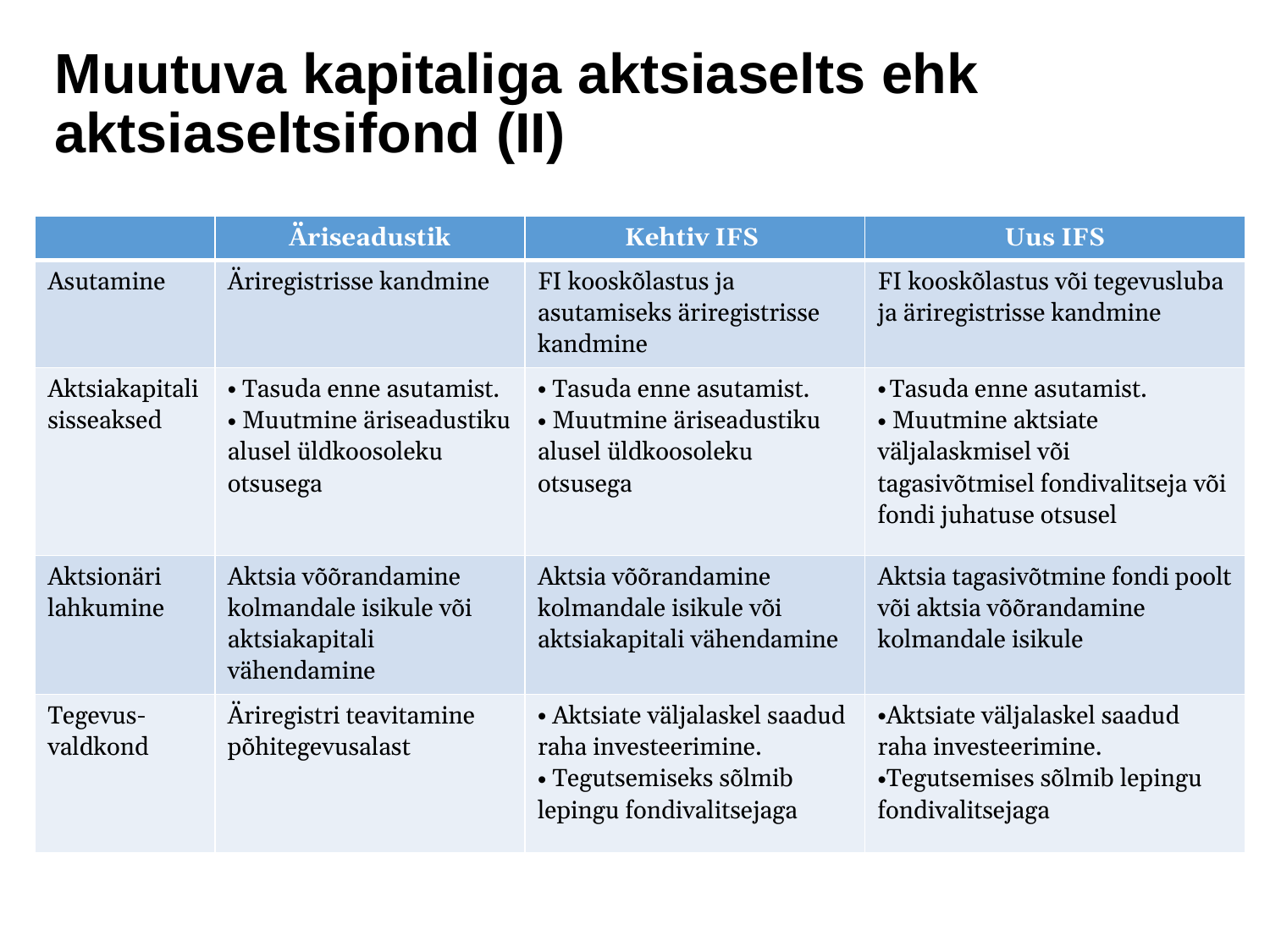

# Muutuva kapitaliga aktsiaselts ehk aktsiaseltsifond (II)
|  | Äriseadustik | Kehtiv IFS | Uus IFS |
| --- | --- | --- | --- |
| Asutamine | Äriregistrisse kandmine | FI kooskõlastus ja asutamiseks äriregistrisse kandmine | FI kooskõlastus või tegevusluba ja äriregistrisse kandmine |
| Aktsiakapitali sisseaksed | Tasuda enne asutamist. Muutmine äriseadustiku alusel üldkoosoleku otsusega | Tasuda enne asutamist. Muutmine äriseadustiku alusel üldkoosoleku otsusega | Tasuda enne asutamist. Muutmine aktsiate väljalaskmisel või tagasivõtmisel fondivalitseja või fondi juhatuse otsusel |
| Aktsionäri lahkumine | Aktsia võõrandamine kolmandale isikule või aktsiakapitali vähendamine | Aktsia võõrandamine kolmandale isikule või aktsiakapitali vähendamine | Aktsia tagasivõtmine fondi poolt või aktsia võõrandamine kolmandale isikule |
| Tegevus-valdkond | Äriregistri teavitamine põhitegevusalast | Aktsiate väljalaskel saadud raha investeerimine. Tegutsemiseks sõlmib lepingu fondivalitsejaga | Aktsiate väljalaskel saadud raha investeerimine. Tegutsemises sõlmib lepingu fondivalitsejaga |